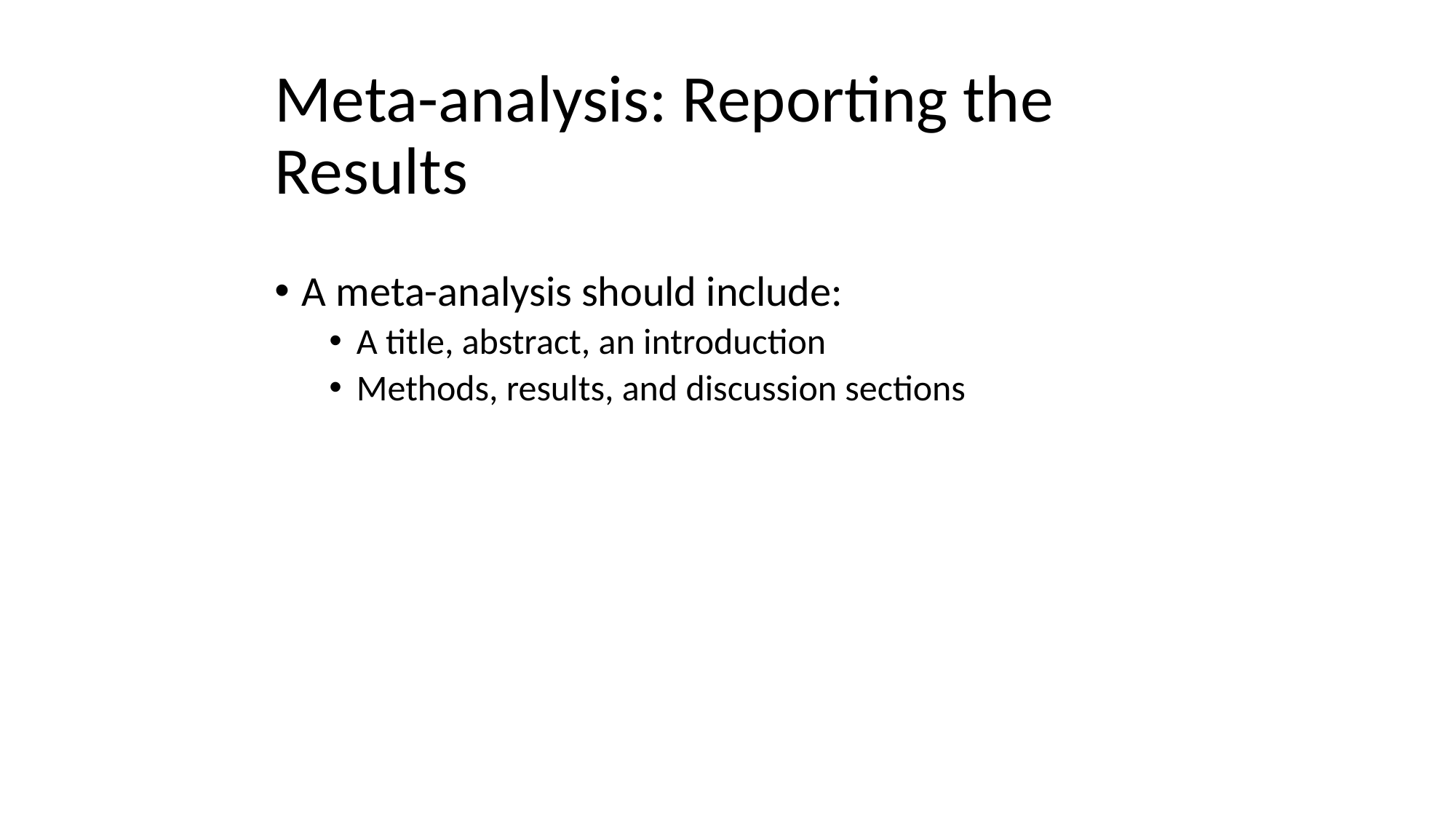

# Meta-analysis: Reporting the Results
A meta-analysis should include:
A title, abstract, an introduction
Methods, results, and discussion sections